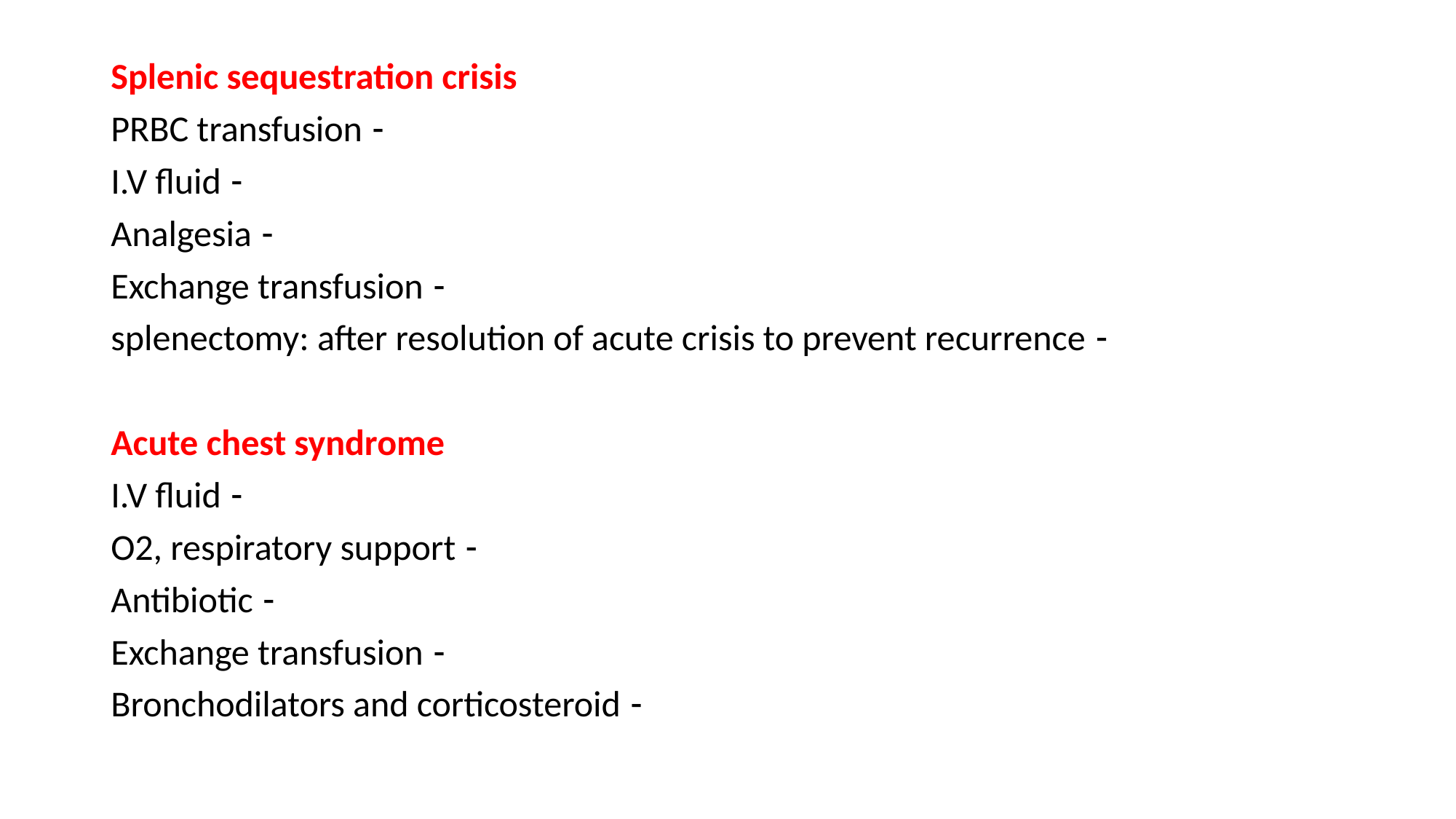

Splenic sequestration crisis
- PRBC transfusion
- I.V fluid
- Analgesia
- Exchange transfusion
- splenectomy: after resolution of acute crisis to prevent recurrence

Acute chest syndrome
- I.V fluid
- O2, respiratory support
- Antibiotic
- Exchange transfusion
- Bronchodilators and corticosteroid